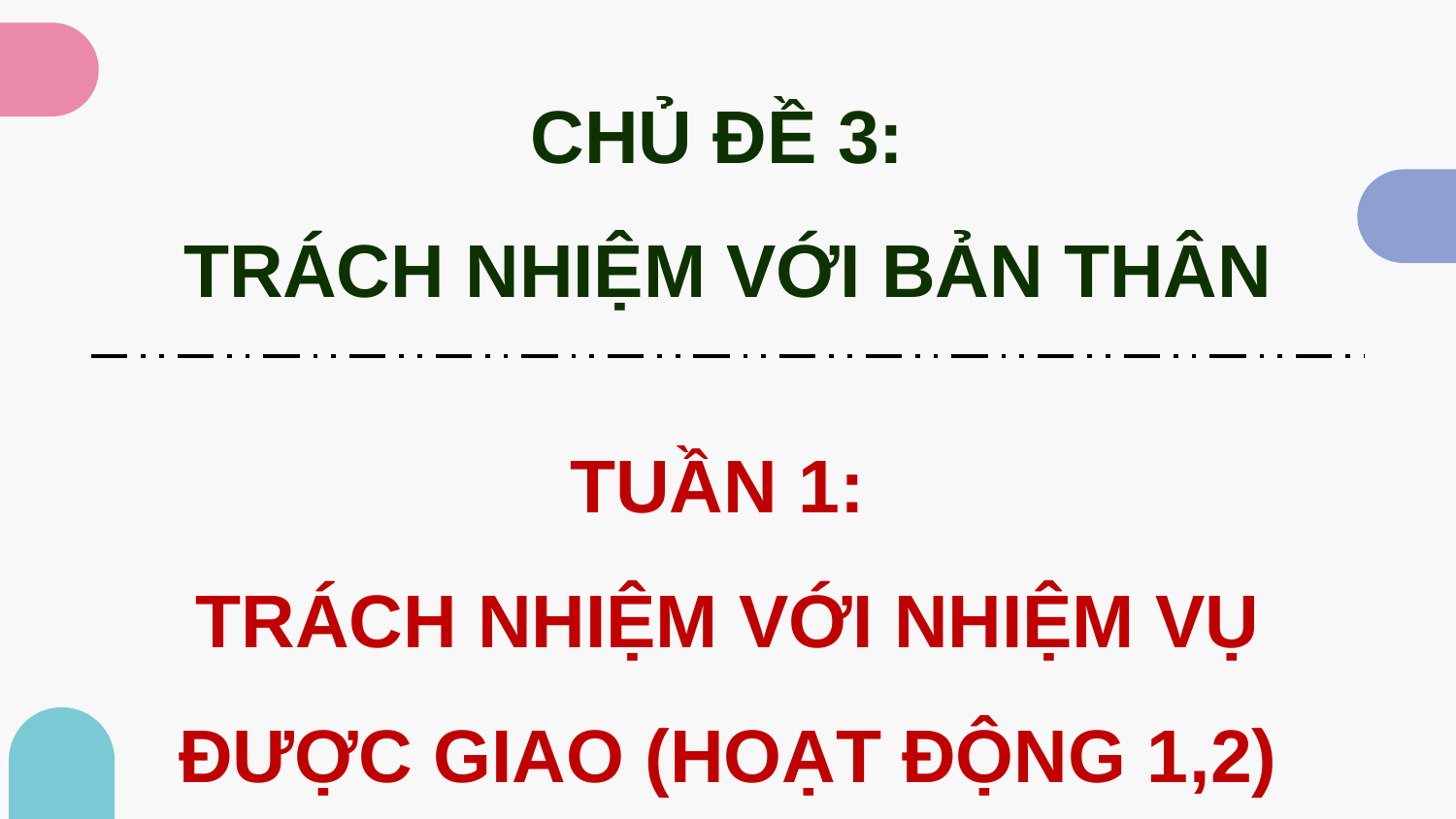

CHỦ ĐỀ 3:
TRÁCH NHIỆM VỚI BẢN THÂN
TUẦN 1:
TRÁCH NHIỆM VỚI NHIỆM VỤ ĐƯỢC GIAO (HOẠT ĐỘNG 1,2)